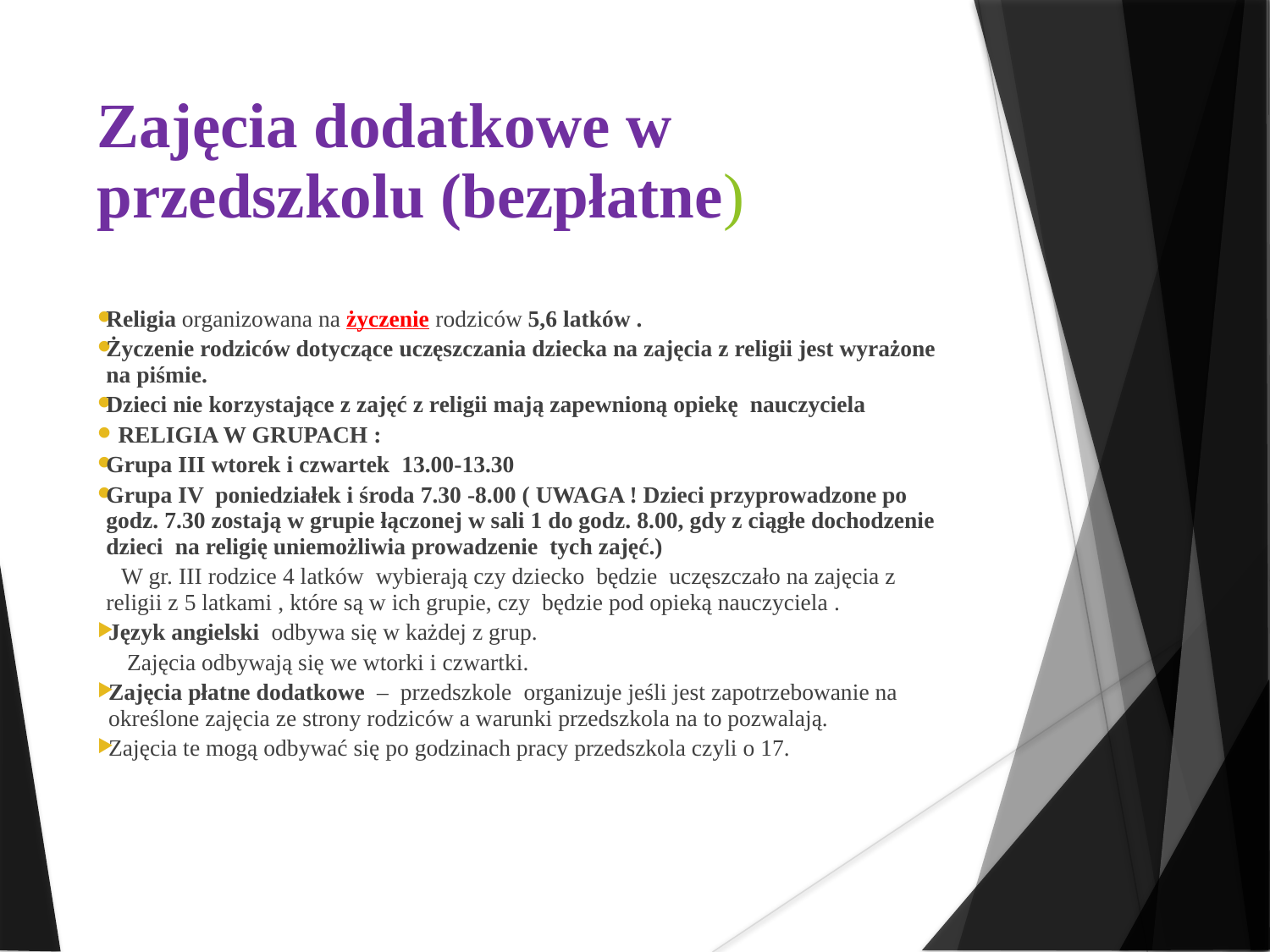

Zajęcia dodatkowe w przedszkolu (bezpłatne)
Religia organizowana na życzenie rodziców 5,6 latków .
Życzenie rodziców dotyczące uczęszczania dziecka na zajęcia z religii jest wyrażone na piśmie.
Dzieci nie korzystające z zajęć z religii mają zapewnioną opiekę  nauczyciela
  RELIGIA W GRUPACH :
Grupa III wtorek i czwartek  13.00-13.30
Grupa IV  poniedziałek i środa 7.30 -8.00 ( UWAGA ! Dzieci przyprowadzone po godz. 7.30 zostają w grupie łączonej w sali 1 do godz. 8.00, gdy z ciągłe dochodzenie dzieci  na religię uniemożliwia prowadzenie  tych zajęć.)
    W gr. III rodzice 4 latków  wybierają czy dziecko  będzie  uczęszczało na zajęcia z religii z 5 latkami , które są w ich grupie, czy  będzie pod opieką nauczyciela .
Język angielski  odbywa się w każdej z grup.
     Zajęcia odbywają się we wtorki i czwartki.
Zajęcia płatne dodatkowe  –  przedszkole  organizuje jeśli jest zapotrzebowanie na określone zajęcia ze strony rodziców a warunki przedszkola na to pozwalają.
Zajęcia te mogą odbywać się po godzinach pracy przedszkola czyli o 17.